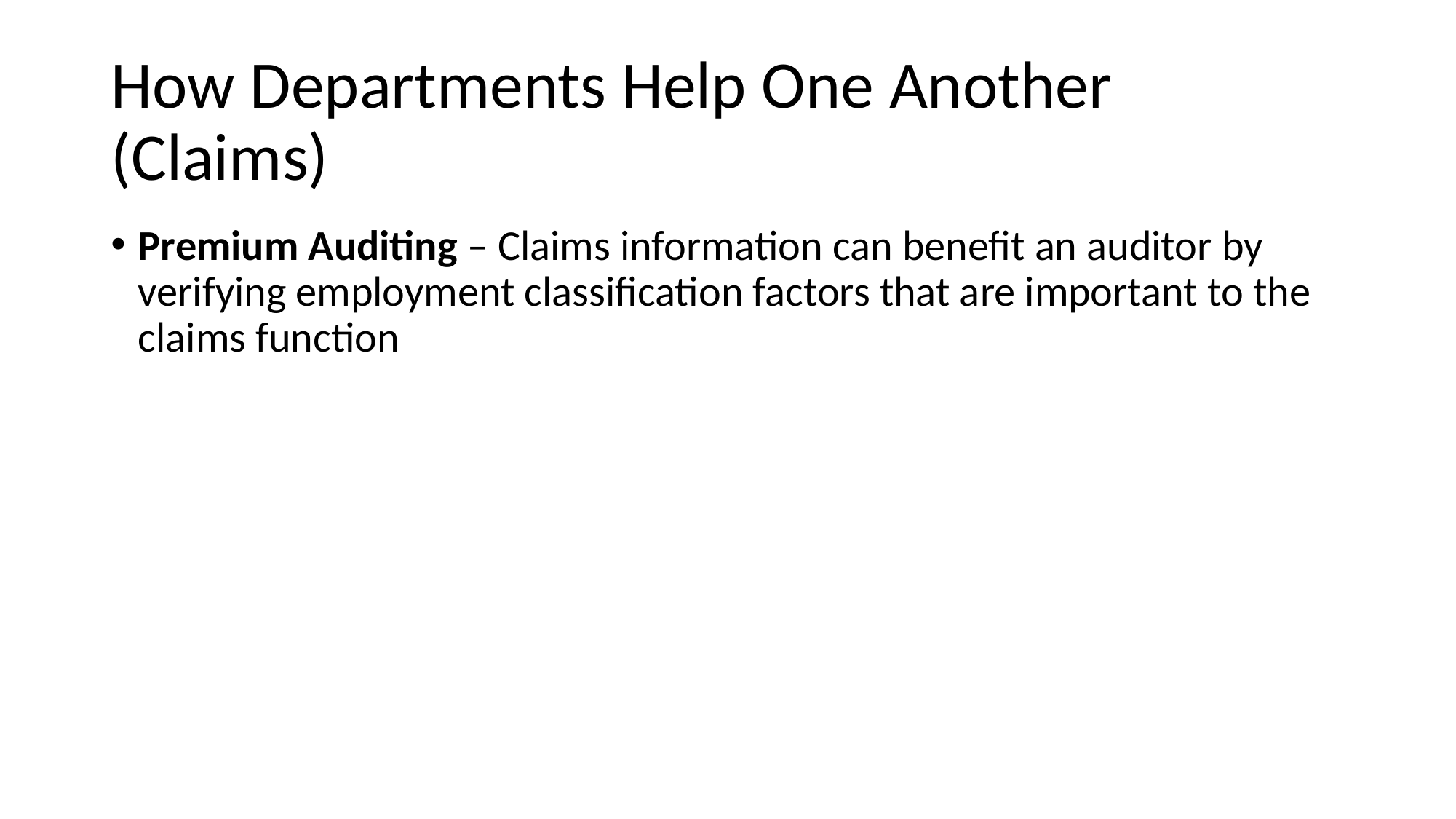

# How Departments Help One Another (Claims)
Premium Auditing – Claims information can benefit an auditor by verifying employment classification factors that are important to the claims function